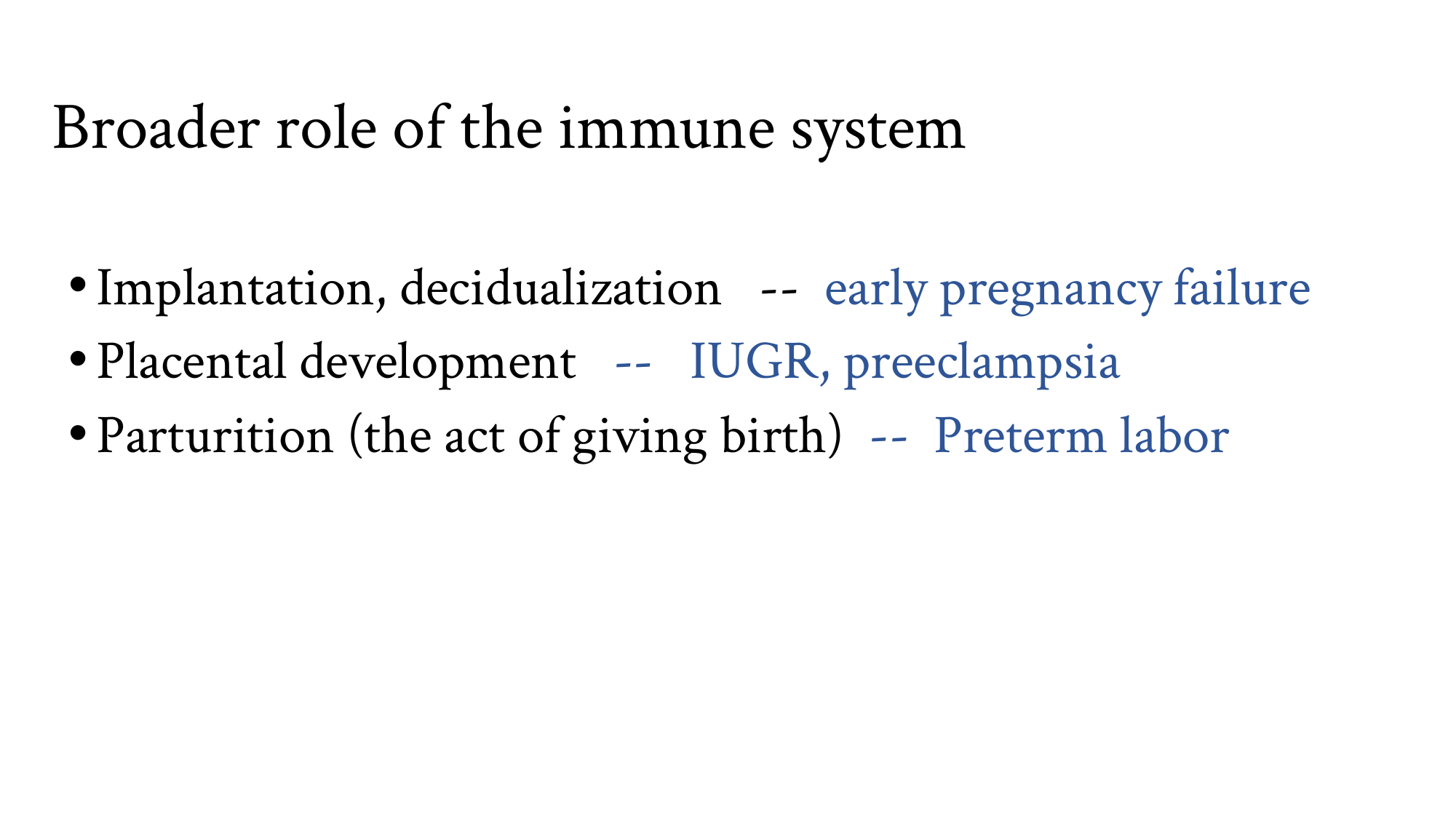

# Broader role of the immune system
Implantation, decidualization   --  early pregnancy failure
Placental development   --   IUGR, preeclampsia
Parturition (the act of giving birth)  --  Preterm labor